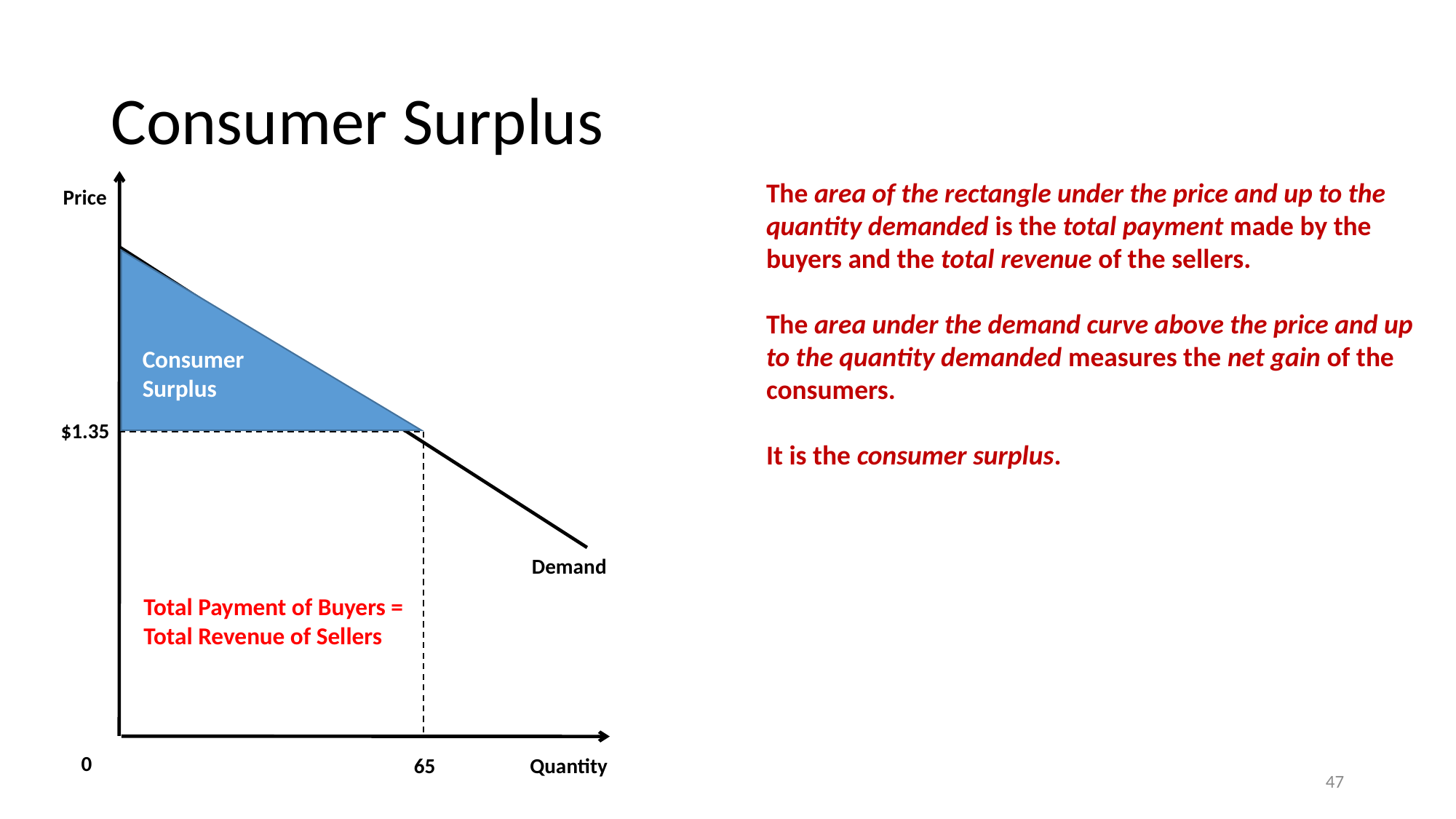

# Consumer Surplus
The area of the rectangle under the price and up to the quantity demanded is the total payment made by the buyers and the total revenue of the sellers.

The area under the demand curve above the price and up to the quantity demanded measures the net gain of the consumers.

It is the consumer surplus.
Price

Consumer Surplus
$1.35
Demand
Total Payment of Buyers = Total Revenue of Sellers
0
65
Quantity
47